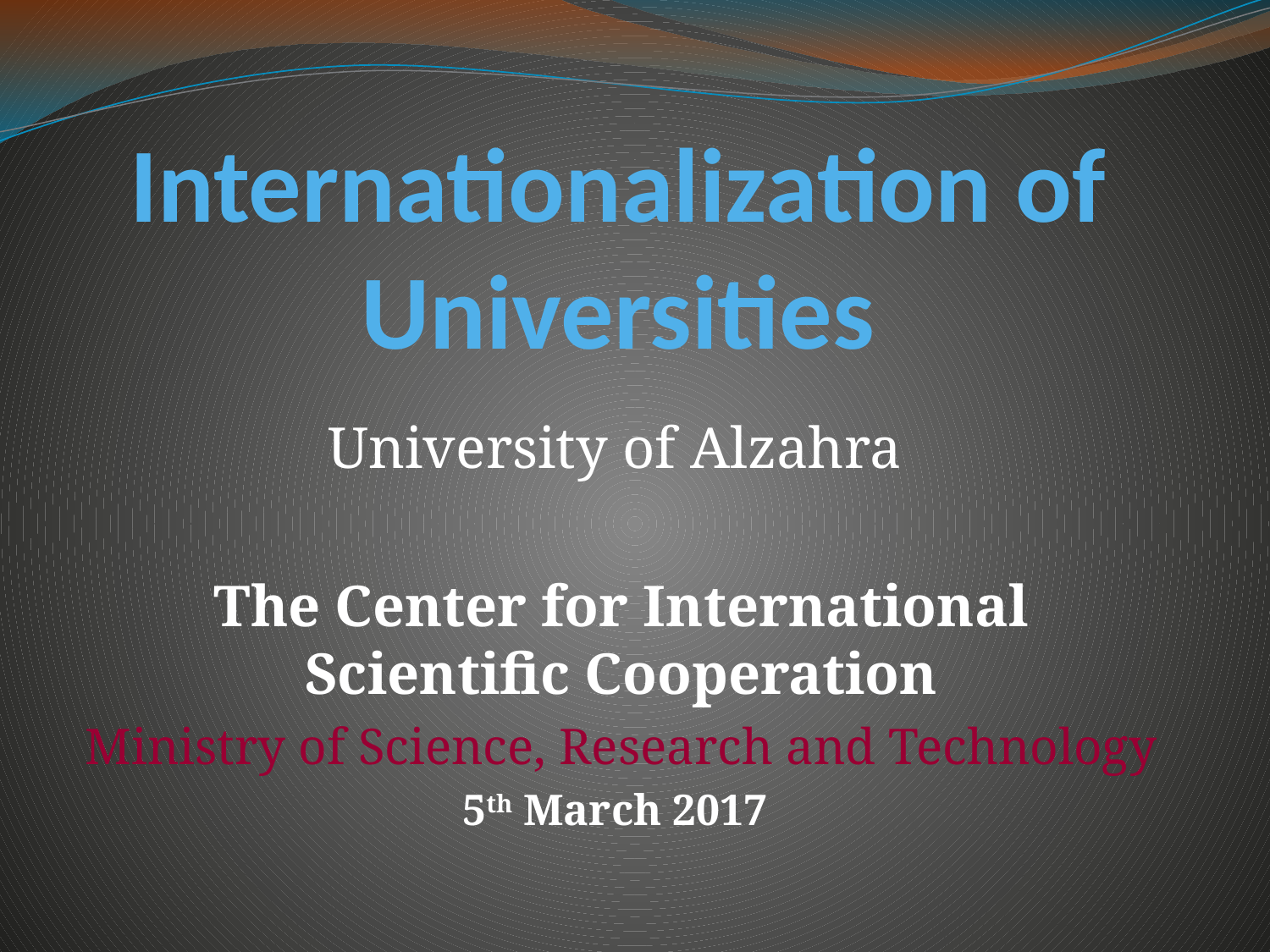

# Internationalization of Universities
University of Alzahra

The Center for International Scientific Cooperation
Ministry of Science, Research and Technology
5th March 2017